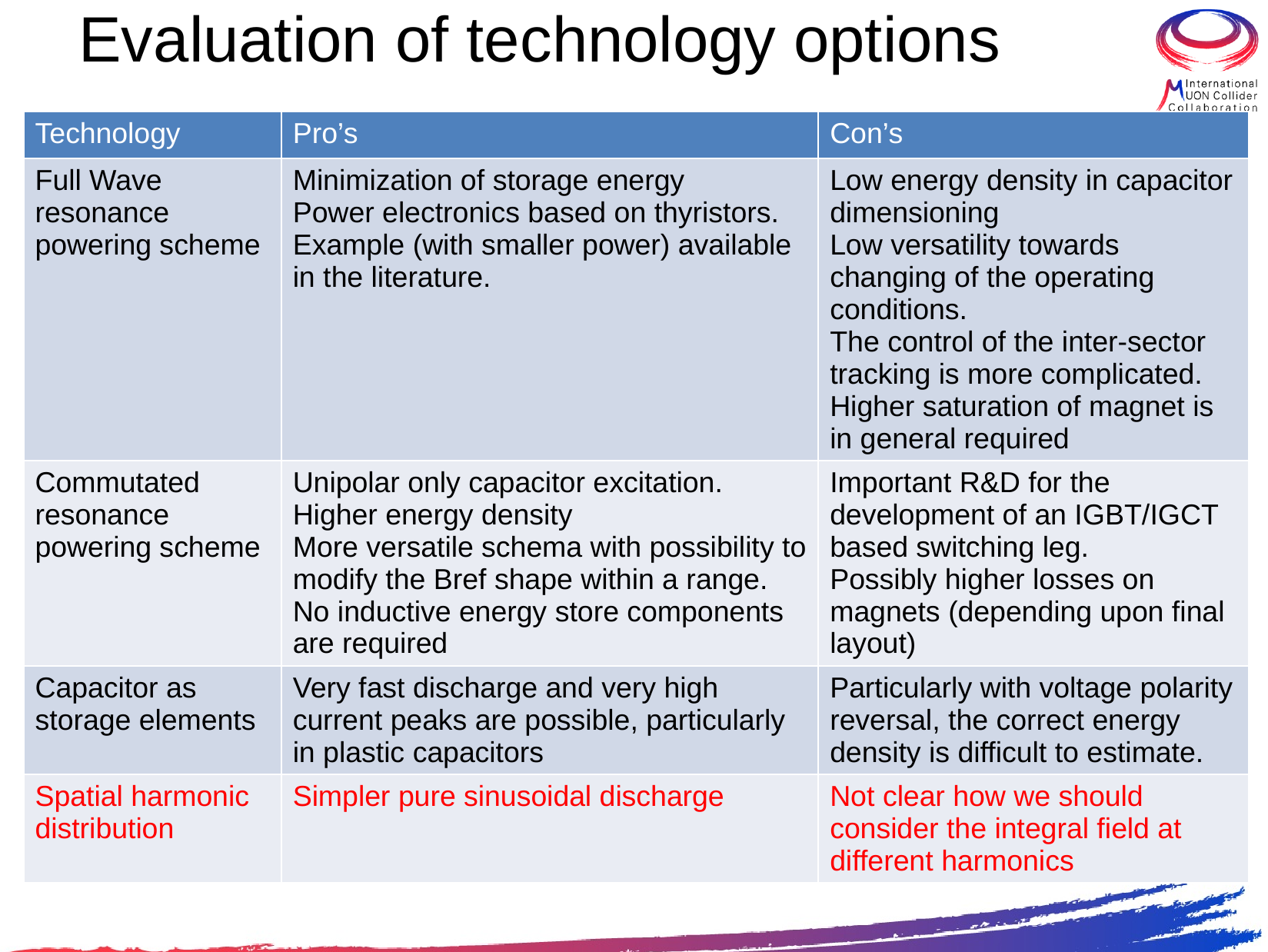

# Evaluation of technology options
| Technology | Pro’s | Con’s |
| --- | --- | --- |
| Full Wave resonance powering scheme | Minimization of storage energy Power electronics based on thyristors. Example (with smaller power) available in the literature. | Low energy density in capacitor dimensioning Low versatility towards changing of the operating conditions. The control of the inter-sector tracking is more complicated. Higher saturation of magnet is in general required |
| Commutated resonance powering scheme | Unipolar only capacitor excitation. Higher energy density More versatile schema with possibility to modify the Bref shape within a range. No inductive energy store components are required | Important R&D for the development of an IGBT/IGCT based switching leg. Possibly higher losses on magnets (depending upon final layout) |
| Capacitor as storage elements | Very fast discharge and very high current peaks are possible, particularly in plastic capacitors | Particularly with voltage polarity reversal, the correct energy density is difficult to estimate. |
| Spatial harmonic distribution | Simpler pure sinusoidal discharge | Not clear how we should consider the integral field at different harmonics |